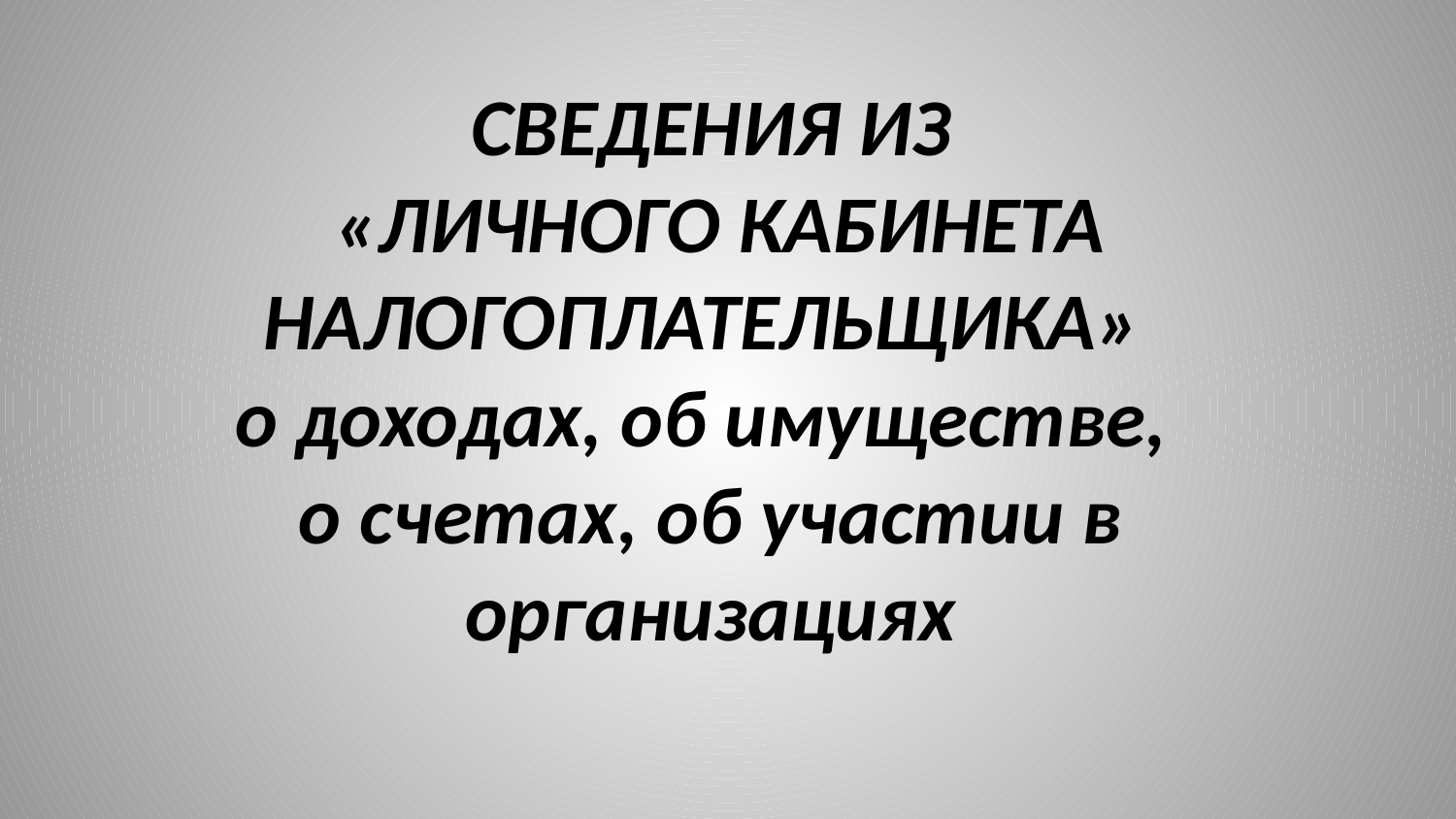

# СВЕДЕНИЯ ИЗ «ЛИЧНОГО КАБИНЕТА НАЛОГОПЛАТЕЛЬЩИКА» о доходах, об имуществе, о счетах, об участии в организациях